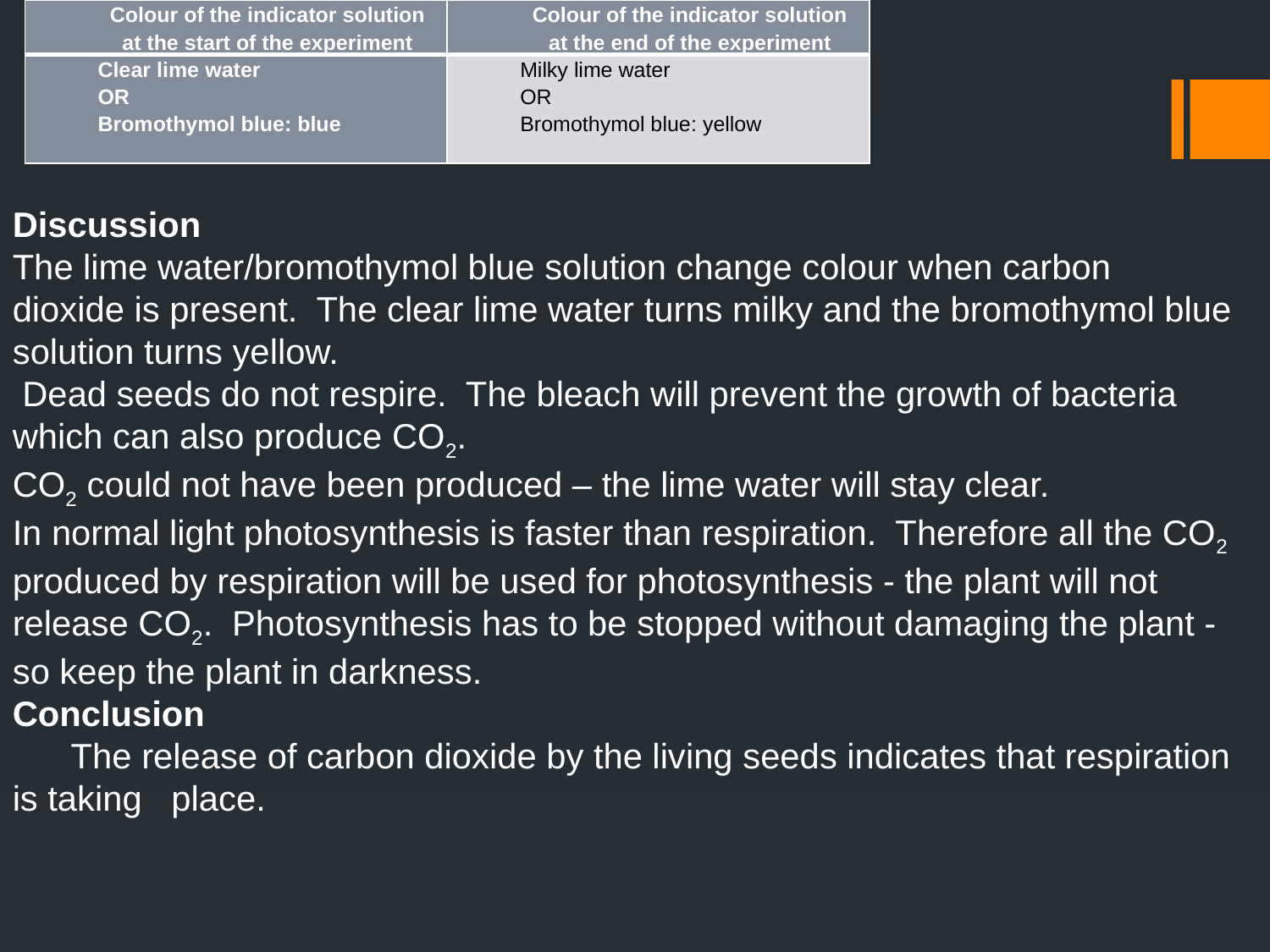

| Colour of the indicator solution at the start of the experiment | Colour of the indicator solution at the end of the experiment |
| --- | --- |
| Clear lime water OR Bromothymol blue: blue | Milky lime water OR Bromothymol blue: yellow |
Discussion
The lime water/bromothymol blue solution change colour when carbon dioxide is present.  The clear lime water turns milky and the bromothymol blue solution turns yellow.
 Dead seeds do not respire.  The bleach will prevent the growth of bacteria which can also produce CO2.
CO2 could not have been produced – the lime water will stay clear.
In normal light photosynthesis is faster than respiration.  Therefore all the CO2 produced by respiration will be used for photosynthesis - the plant will not release CO2.  Photosynthesis has to be stopped without damaging the plant - so keep the plant in darkness.
Conclusion
      The release of carbon dioxide by the living seeds indicates that respiration is taking   place.